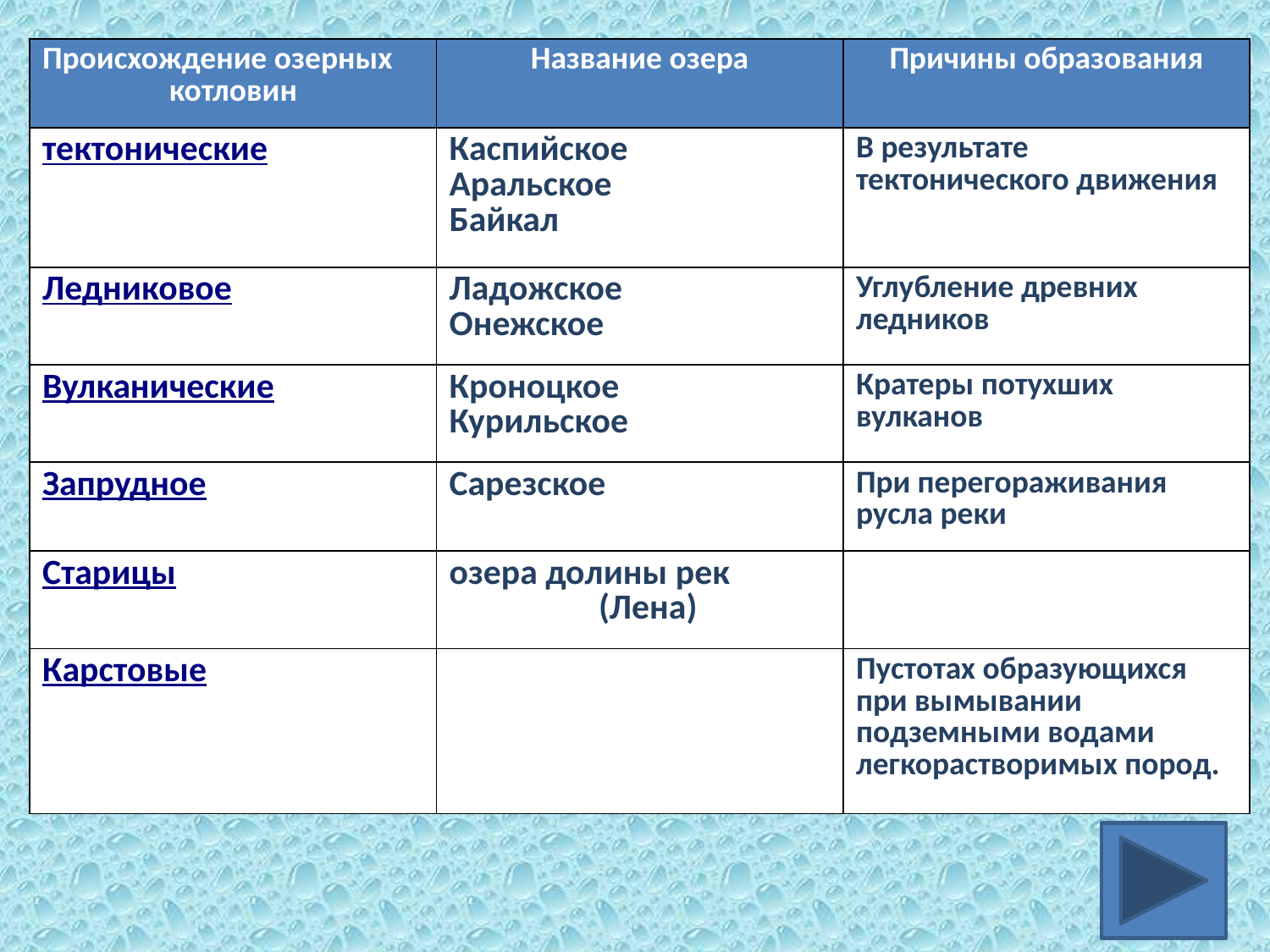

| Происхождение озерных котловин | Название озера | Причины образования |
| --- | --- | --- |
| тектонические | Каспийское Аральское Байкал | В результате тектонического движения |
| Ледниковое | Ладожское Онежское | Углубление древних ледников |
| Вулканические | Кроноцкое Курильское | Кратеры потухших вулканов |
| Запрудное | Сарезское | При перегораживания русла реки |
| Старицы | озера долины рек (Лена) |  |
| Карстовые |  | Пустотах образующихся при вымывании подземными водами легкорастворимых пород. |